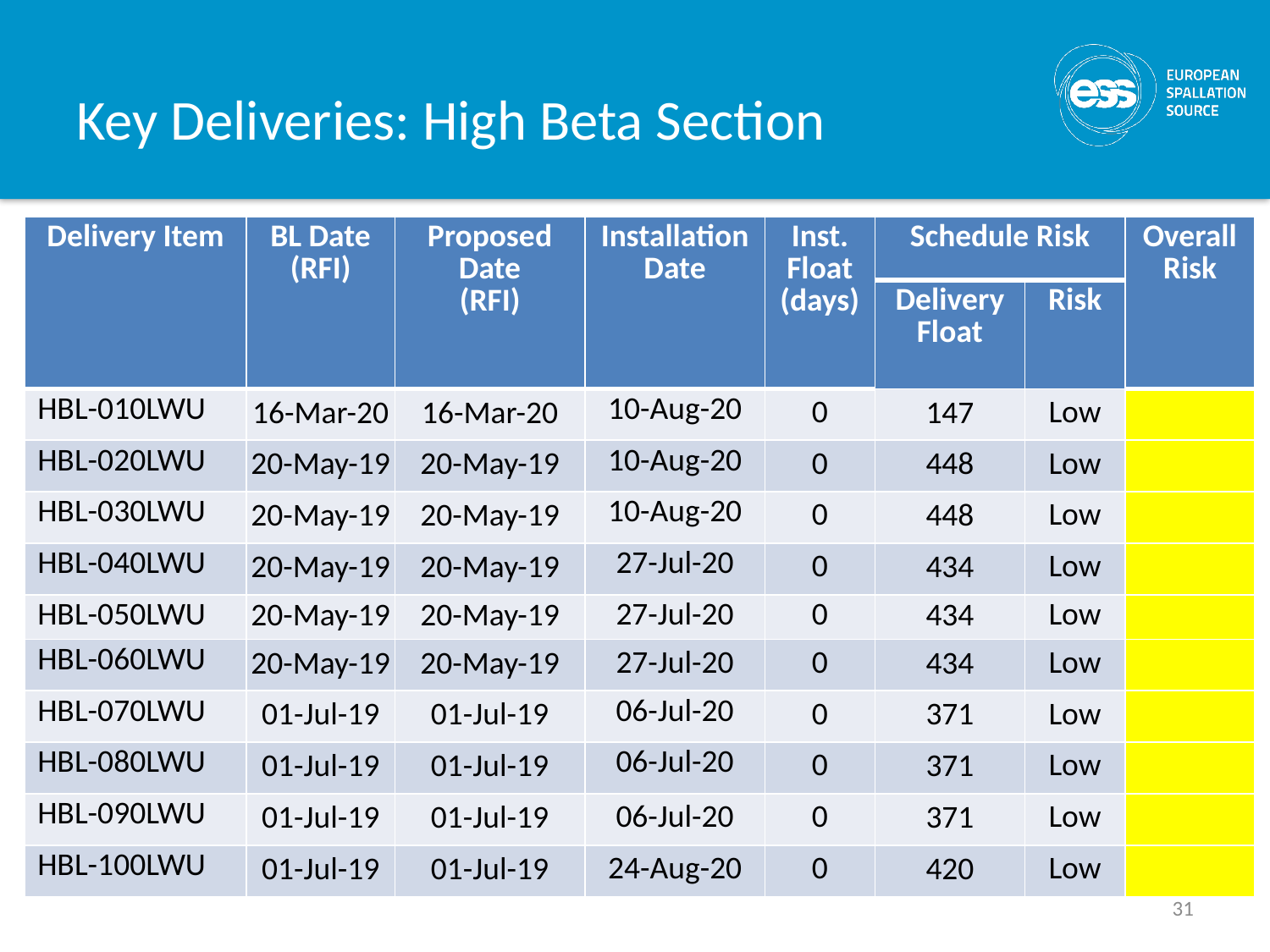

# Key Deliveries: High Beta Section
| Delivery Item | BL Date (RFI) | Proposed Date (RFI) | Installation Date | Inst. Float (days) | Schedule Risk |  | Overall Risk |
| --- | --- | --- | --- | --- | --- | --- | --- |
|  |  |  |  |  | Delivery Float | Risk |  |
| HBL-010LWU | 16-Mar-20 | 16-Mar-20 | 10-Aug-20 | 0 | 147 | Low |  |
| HBL-020LWU | 20-May-19 | 20-May-19 | 10-Aug-20 | 0 | 448 | Low |  |
| HBL-030LWU | 20-May-19 | 20-May-19 | 10-Aug-20 | 0 | 448 | Low |  |
| HBL-040LWU | 20-May-19 | 20-May-19 | 27-Jul-20 | 0 | 434 | Low |  |
| HBL-050LWU | 20-May-19 | 20-May-19 | 27-Jul-20 | 0 | 434 | Low |  |
| HBL-060LWU | 20-May-19 | 20-May-19 | 27-Jul-20 | 0 | 434 | Low |  |
| HBL-070LWU | 01-Jul-19 | 01-Jul-19 | 06-Jul-20 | 0 | 371 | Low |  |
| HBL-080LWU | 01-Jul-19 | 01-Jul-19 | 06-Jul-20 | 0 | 371 | Low |  |
| HBL-090LWU | 01-Jul-19 | 01-Jul-19 | 06-Jul-20 | 0 | 371 | Low |  |
| HBL-100LWU | 01-Jul-19 | 01-Jul-19 | 24-Aug-20 | 0 | 420 | Low |  |
31